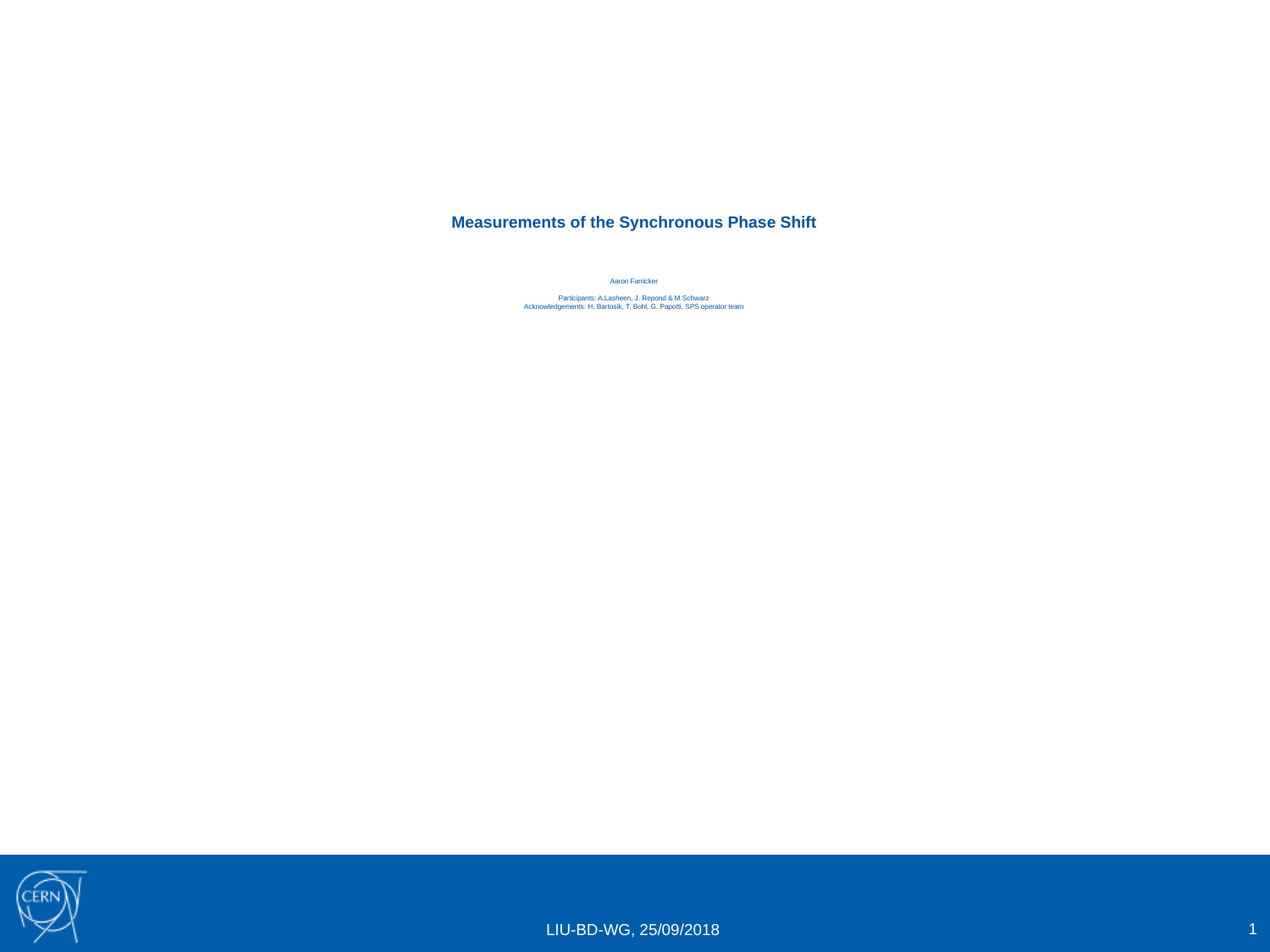

# Measurements of the Synchronous Phase Shift Aaron Farricker Participants: A.Lasheen, J. Repond & M.Schwarz Acknowledgements: H. Bartosik, T. Bohl, G. Papotti, SPS operator team

1
LIU-BD-WG, 25/09/2018